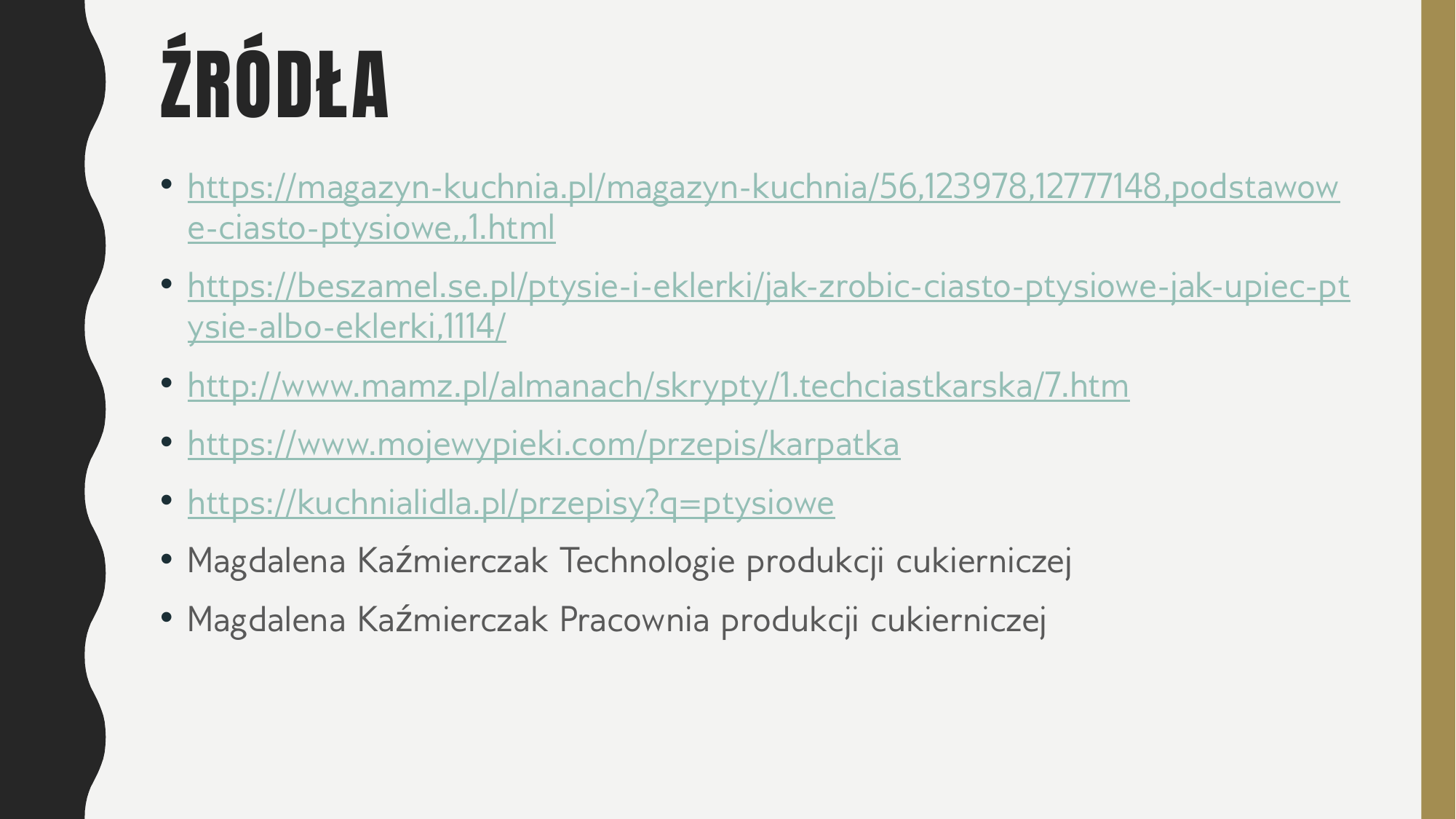

# Źródła
https://magazyn-kuchnia.pl/magazyn-kuchnia/56,123978,12777148,podstawowe-ciasto-ptysiowe,,1.html
https://beszamel.se.pl/ptysie-i-eklerki/jak-zrobic-ciasto-ptysiowe-jak-upiec-ptysie-albo-eklerki,1114/
http://www.mamz.pl/almanach/skrypty/1.techciastkarska/7.htm
https://www.mojewypieki.com/przepis/karpatka
https://kuchnialidla.pl/przepisy?q=ptysiowe
Magdalena Kaźmierczak Technologie produkcji cukierniczej
Magdalena Kaźmierczak Pracownia produkcji cukierniczej